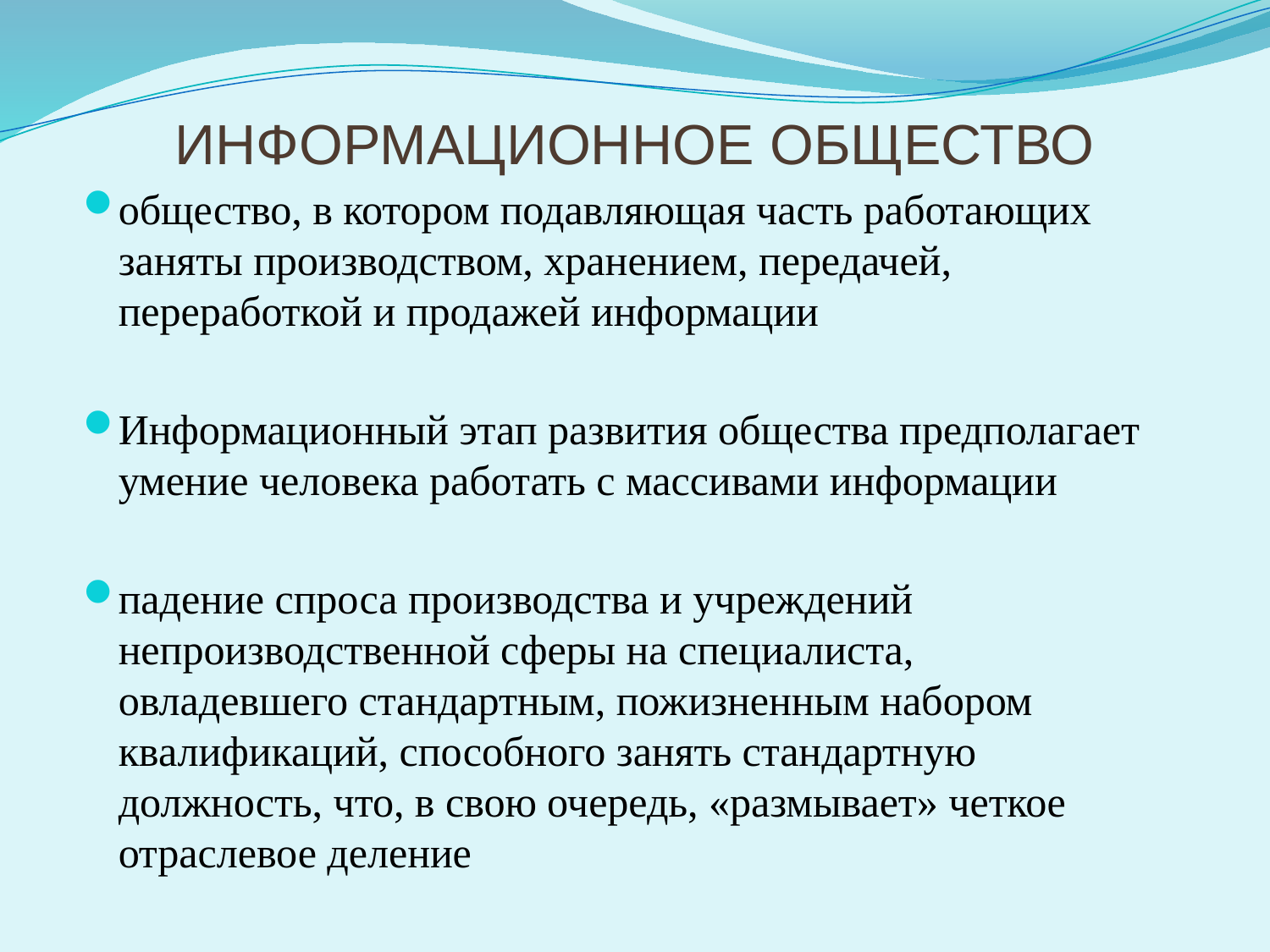

# информационное общество
общество, в котором подавляющая часть работающих заняты производством, хранением, передачей, переработкой и продажей информации

Информационный этап развития общества предполагает умение человека работать с массивами информации

падение спроса производства и учреждений непроизводственной сферы на специалиста, овладевшего стандартным, пожизненным набором квалификаций, способного занять стандартную должность, что, в свою очередь, «размывает» четкое отраслевое деление